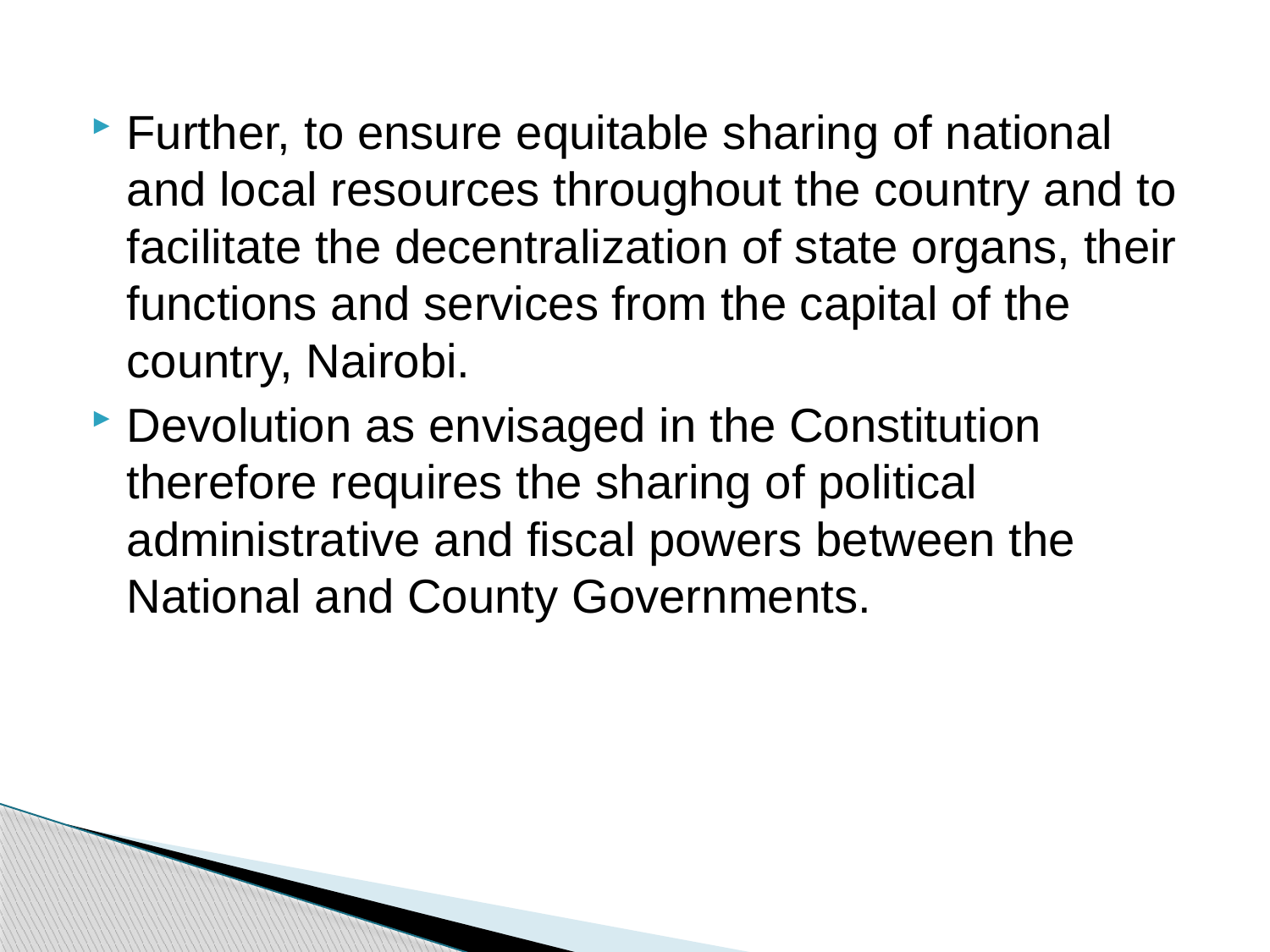

Further, to ensure equitable sharing of national and local resources throughout the country and to facilitate the decentralization of state organs, their functions and services from the capital of the country, Nairobi.
Devolution as envisaged in the Constitution therefore requires the sharing of political administrative and fiscal powers between the National and County Governments.